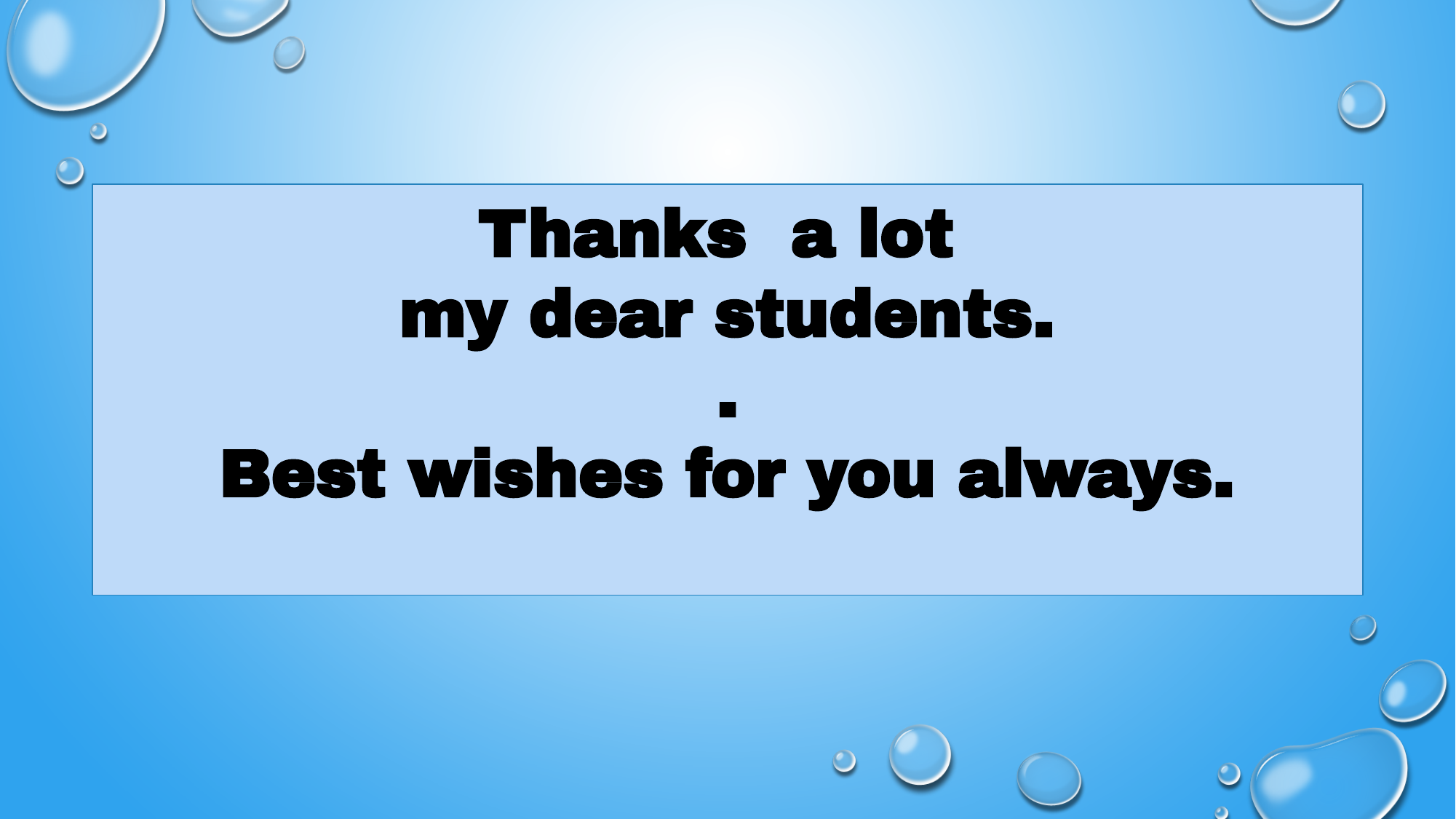

Thanks  a lot
my dear students.
.
Best wishes for you always.